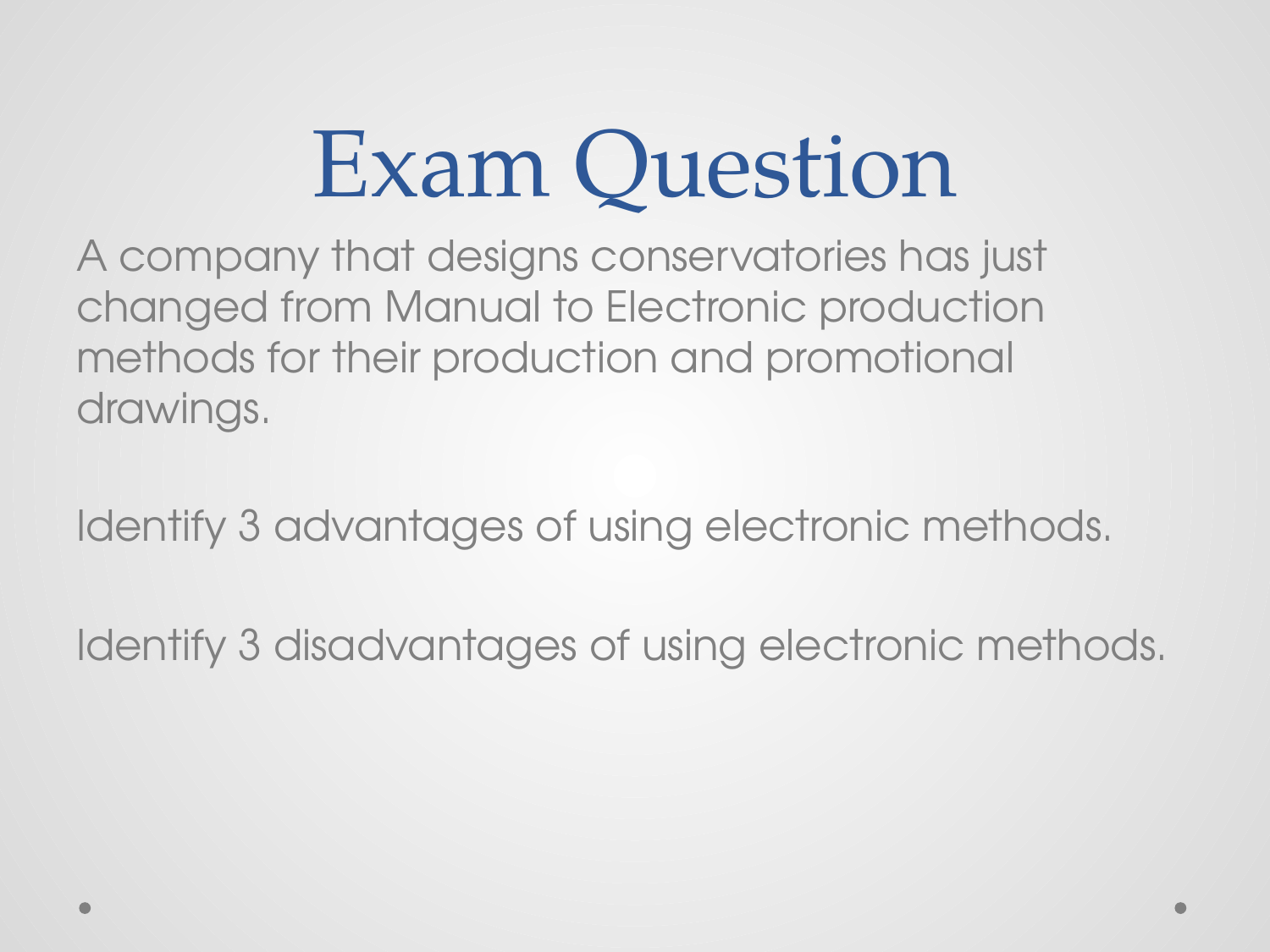

# Exam Question
A company that designs conservatories has just changed from Manual to Electronic production methods for their production and promotional drawings.

Identify 3 advantages of using electronic methods.

Identify 3 disadvantages of using electronic methods.